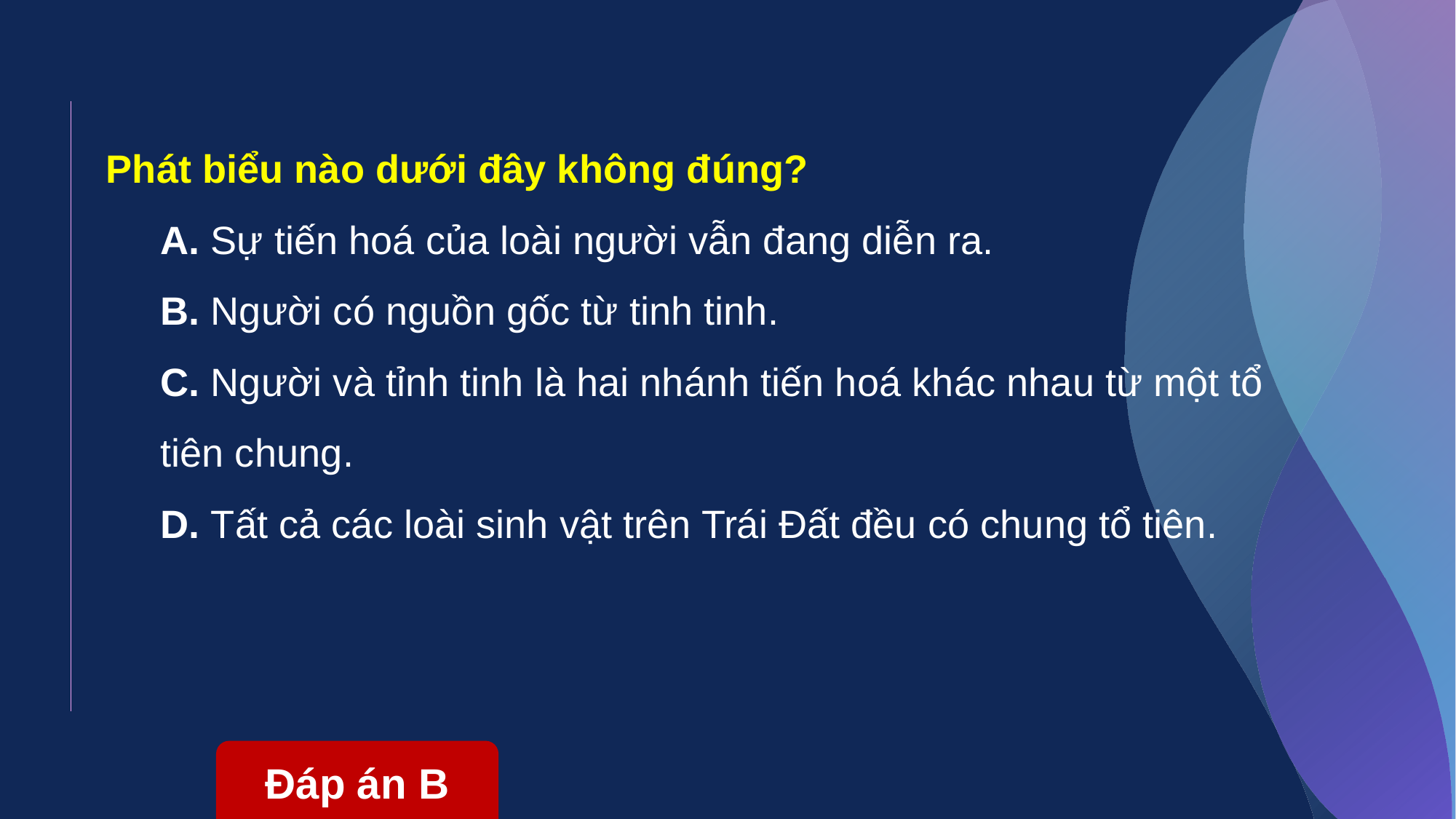

Phát biểu nào dưới đây không đúng?
A. Sự tiến hoá của loài người vẫn đang diễn ra.
B. Người có nguồn gốc từ tinh tinh.
C. Người và tỉnh tinh là hai nhánh tiến hoá khác nhau từ một tổ tiên chung.
D. Tất cả các loài sinh vật trên Trái Đất đều có chung tổ tiên.
Đáp án B